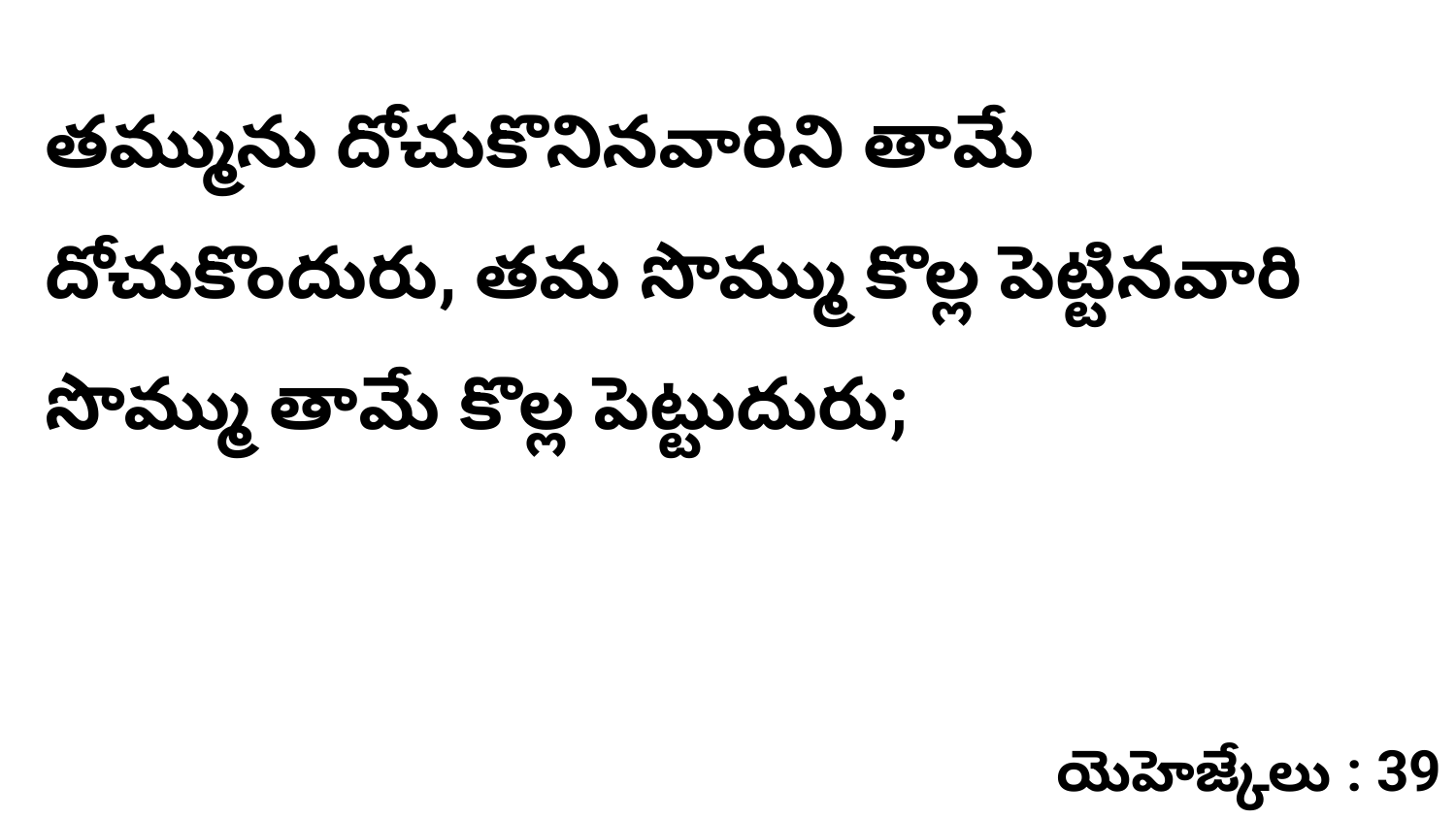

తమ్మును దోచుకొనినవారిని తామే దోచుకొందురు, తమ సొమ్ము కొల్ల పెట్టినవారి సొమ్ము తామే కొల్ల పెట్టుదురు;
యెహెజ్కేలు : 39